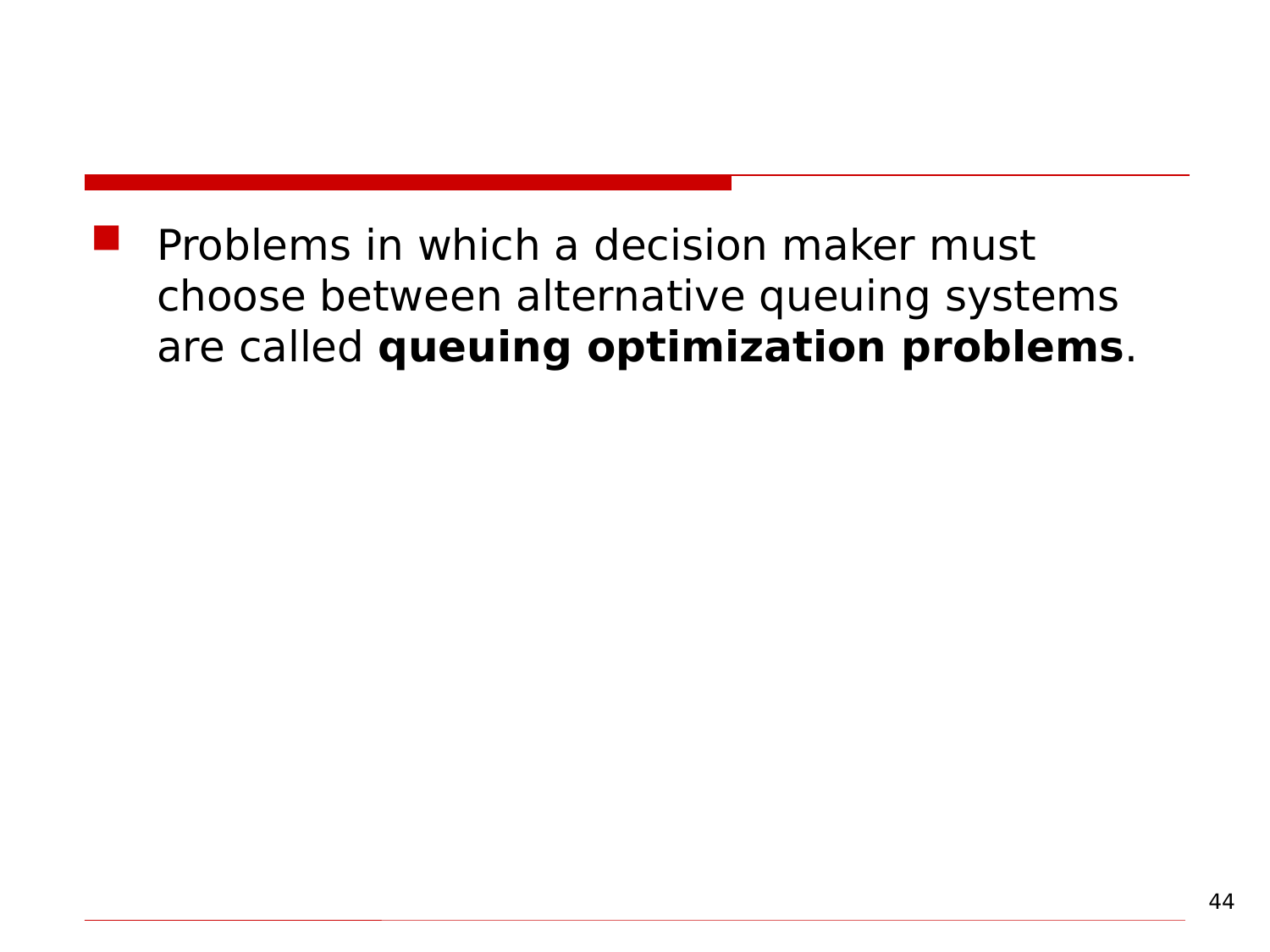

#
Problems in which a decision maker must choose between alternative queuing systems are called queuing optimization problems.